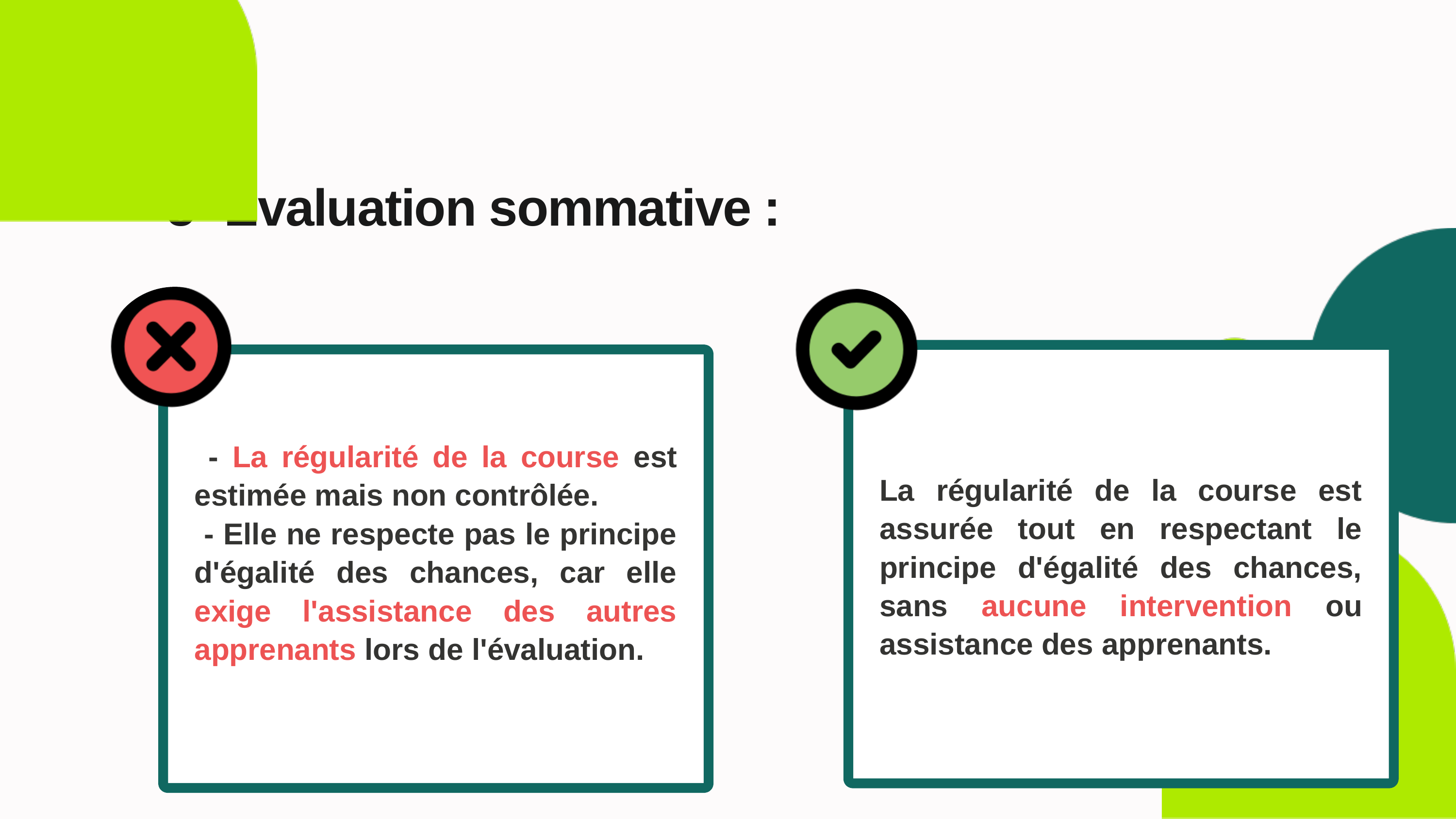

5- Evaluation sommative :

 - La régularité de la course est estimée mais non contrôlée.
 - Elle ne respecte pas le principe d'égalité des chances, car elle exige l'assistance des autres apprenants lors de l'évaluation.
La régularité de la course est assurée tout en respectant le principe d'égalité des chances, sans aucune intervention ou assistance des apprenants.